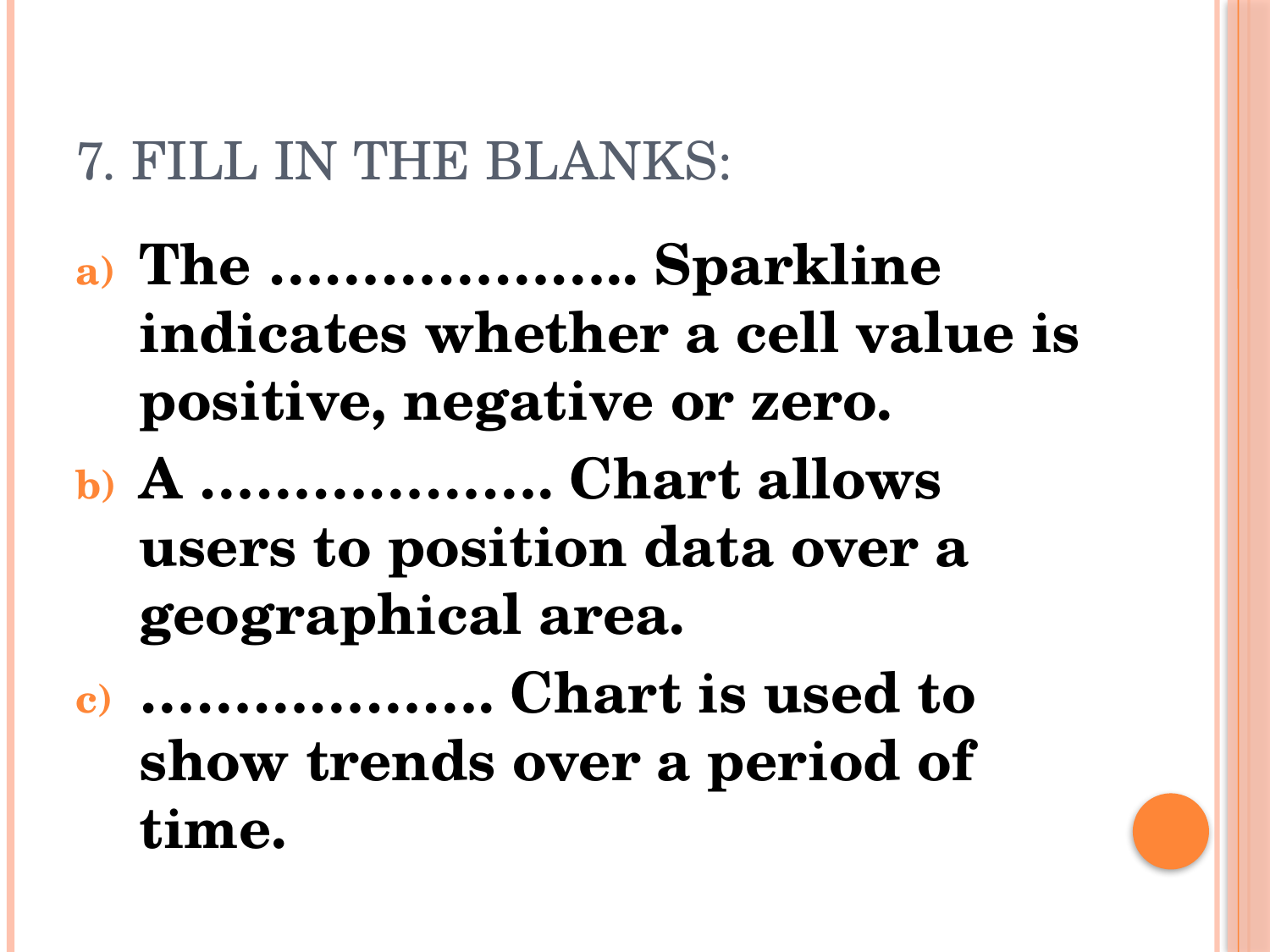

# 7. Fill in the blanks:
The ……………….. Sparkline indicates whether a cell value is positive, negative or zero.
A ………………. Chart allows users to position data over a  geographical area.
………………. Chart is used to show trends over a period of time.